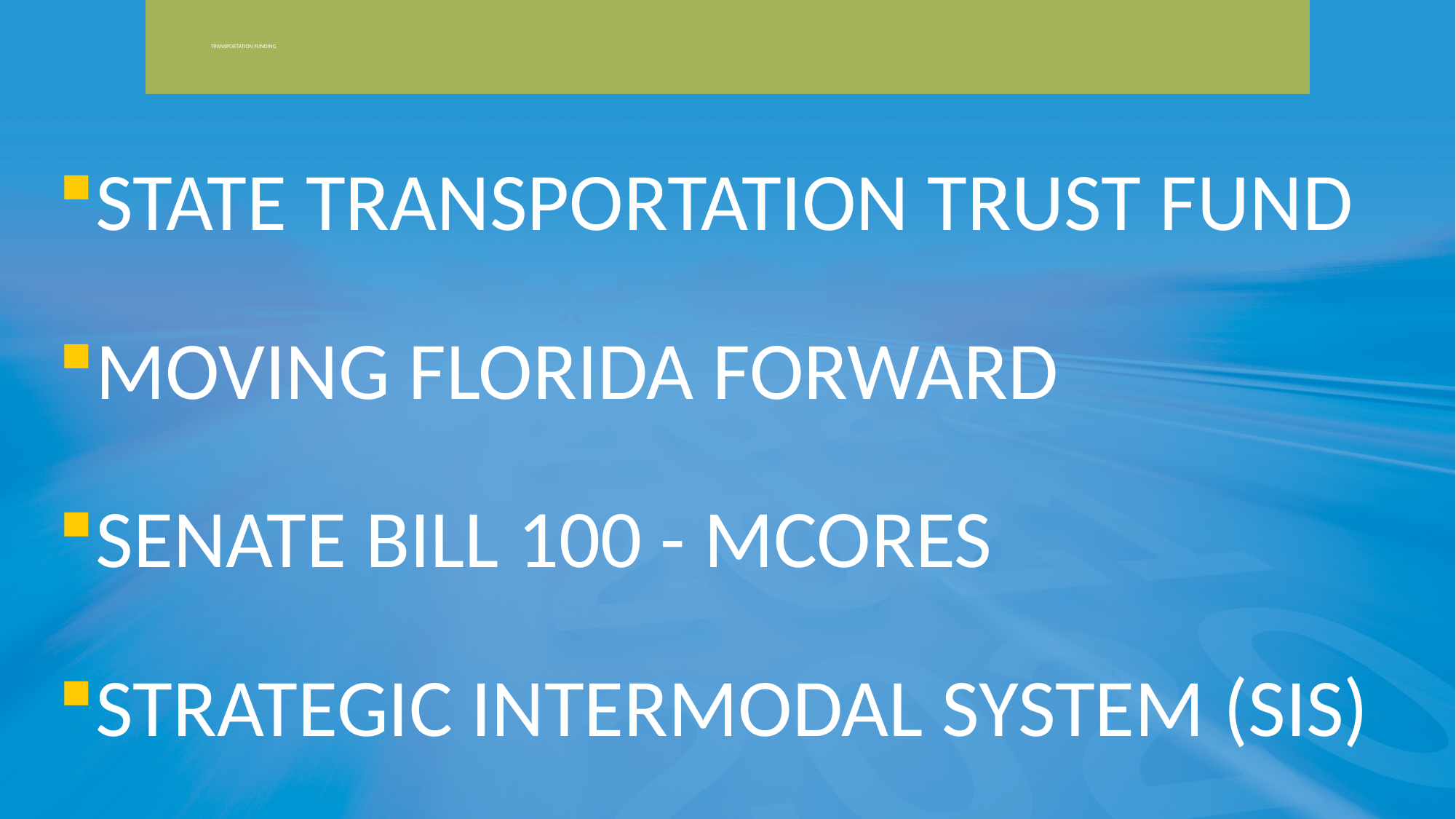

# TRANSPORTATION FUNDING
STATE TRANSPORTATION TRUST FUND
MOVING FLORIDA FORWARD
SENATE BILL 100 - MCORES
STRATEGIC INTERMODAL SYSTEM (SIS)